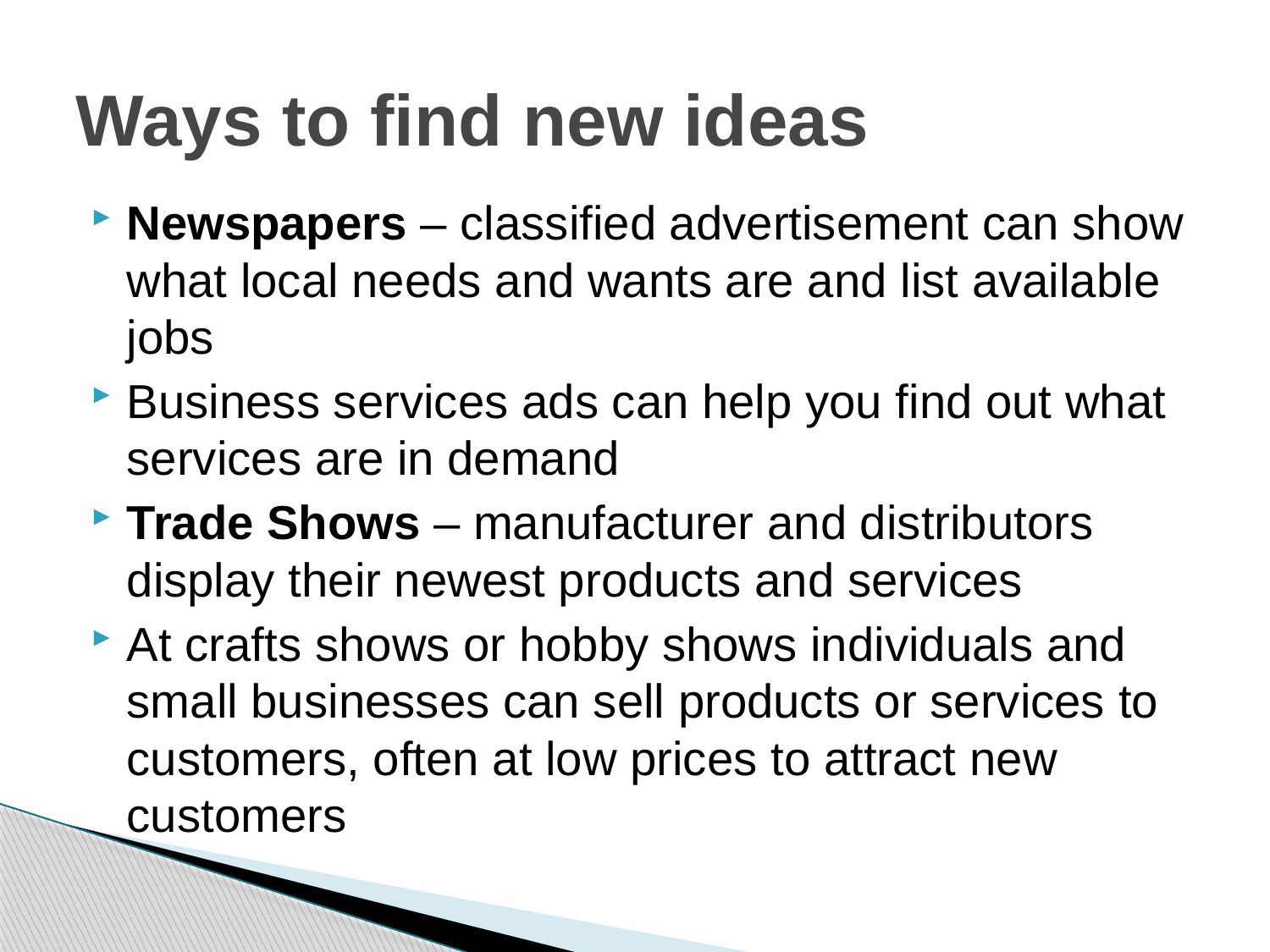

# Ways to find new ideas
Newspapers – classified advertisement can show what local needs and wants are and list available jobs
Business services ads can help you find out what services are in demand
Trade Shows – manufacturer and distributors display their newest products and services
At crafts shows or hobby shows individuals and small businesses can sell products or services to customers, often at low prices to attract new customers